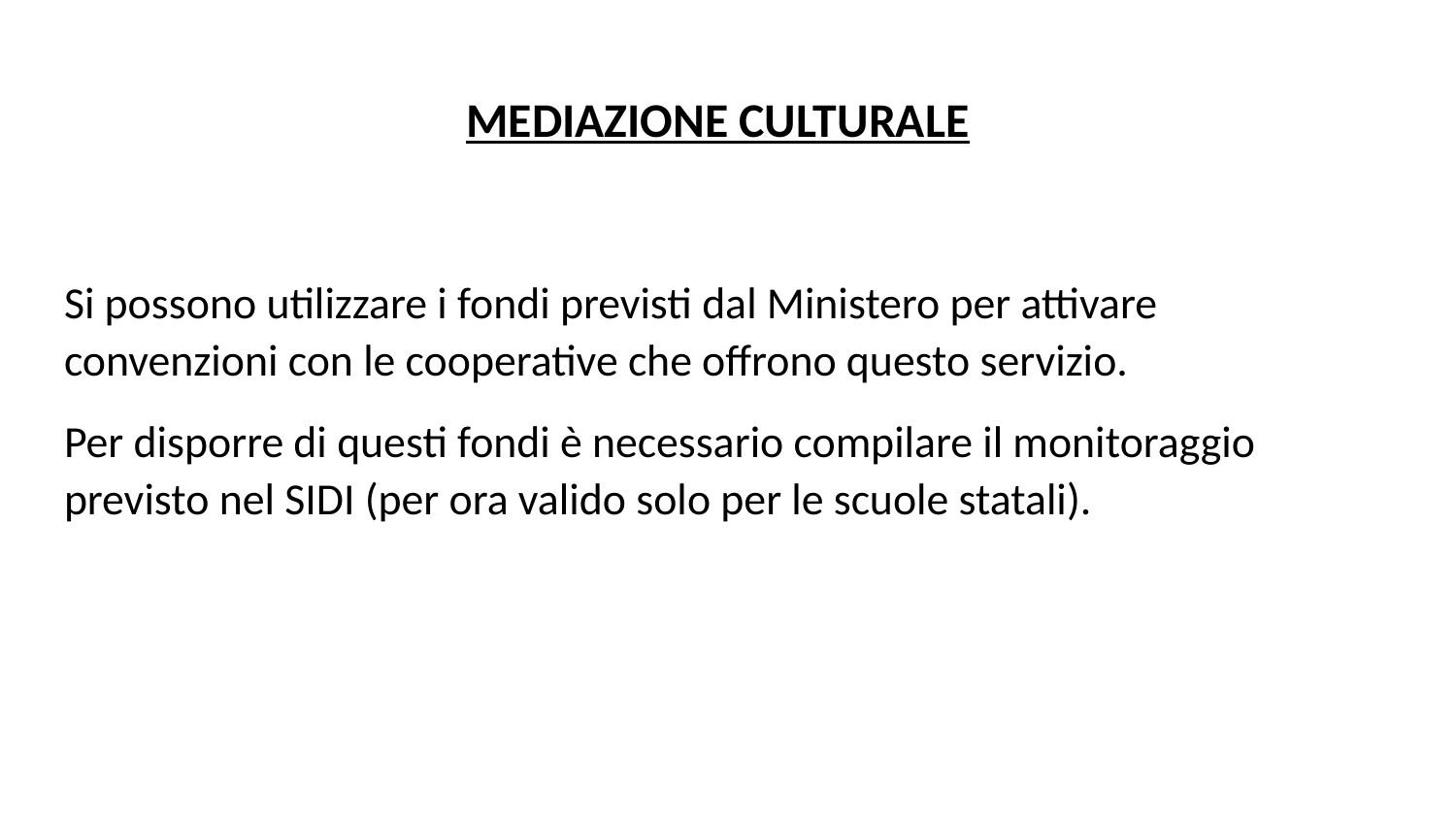

# MEDIAZIONE CULTURALE

Si possono utilizzare i fondi previsti dal Ministero per attivare convenzioni con le cooperative che offrono questo servizio.
Per disporre di questi fondi è necessario compilare il monitoraggio previsto nel SIDI (per ora valido solo per le scuole statali).